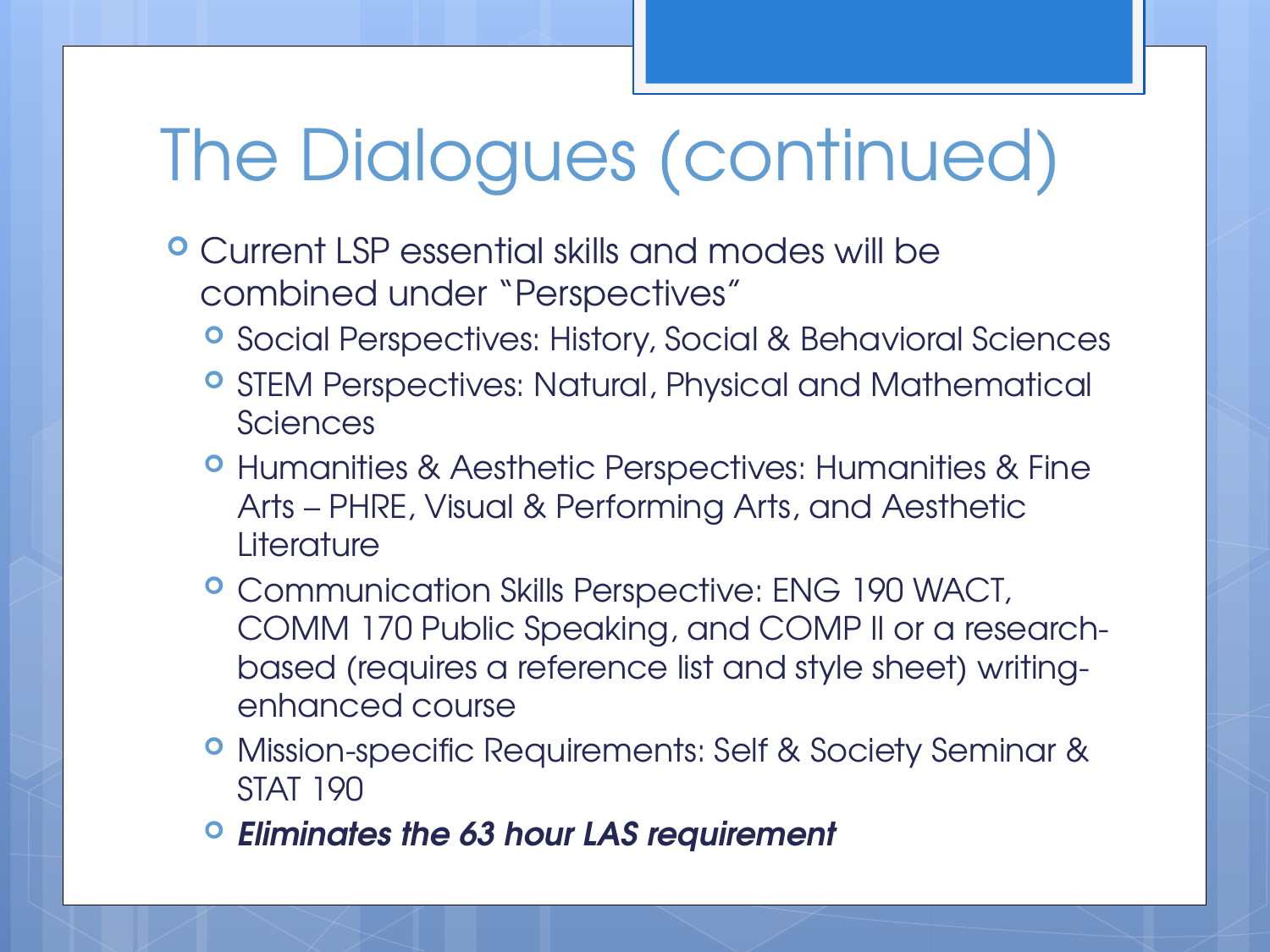

# The Dialogues (continued)
Current LSP essential skills and modes will be combined under “Perspectives”
Social Perspectives: History, Social & Behavioral Sciences
STEM Perspectives: Natural, Physical and Mathematical Sciences
Humanities & Aesthetic Perspectives: Humanities & Fine Arts – PHRE, Visual & Performing Arts, and Aesthetic Literature
Communication Skills Perspective: ENG 190 WACT, COMM 170 Public Speaking, and COMP II or a research-based (requires a reference list and style sheet) writing-enhanced course
Mission-specific Requirements: Self & Society Seminar & STAT 190
Eliminates the 63 hour LAS requirement